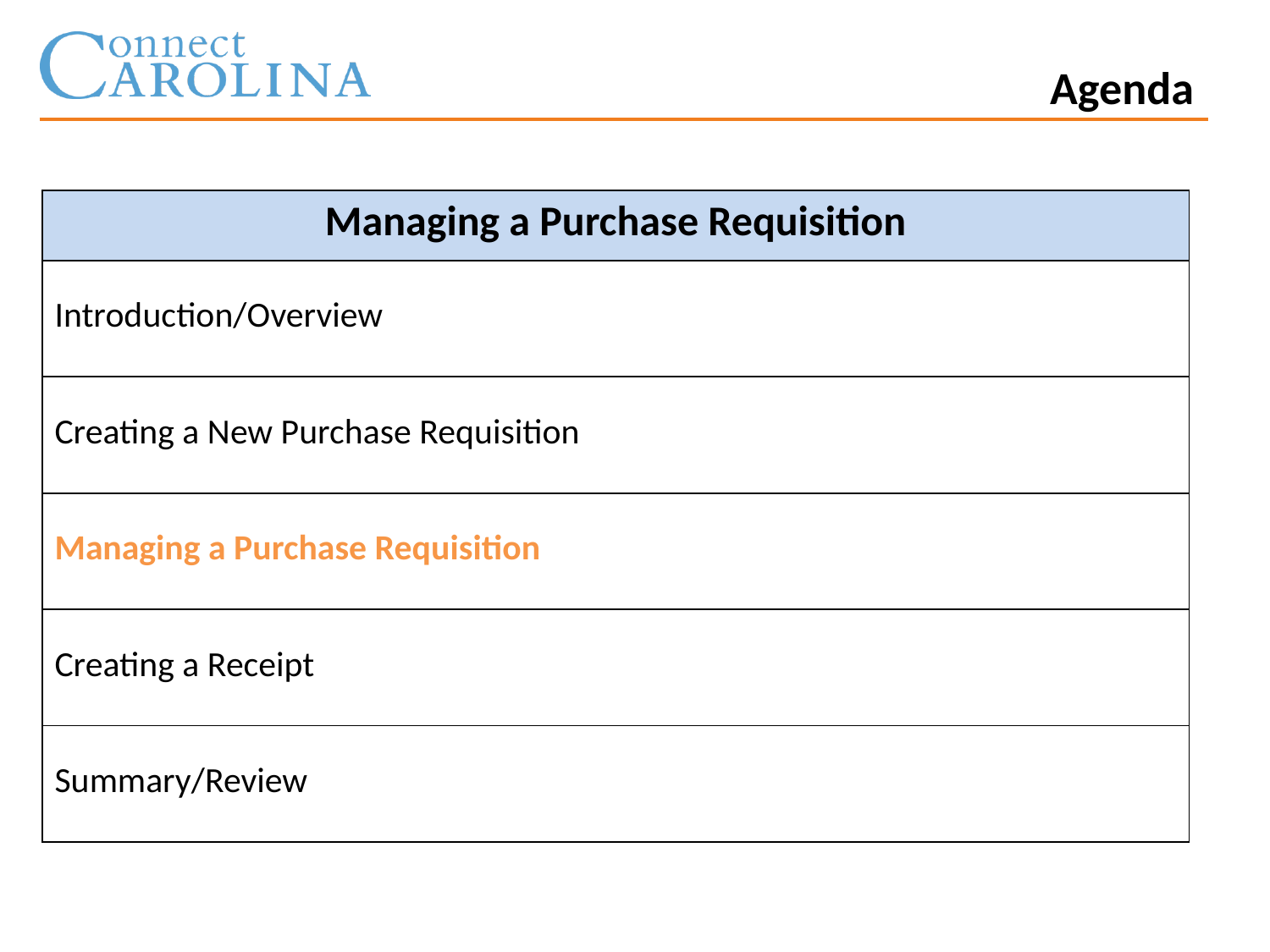

Agenda
| Managing a Purchase Requisition |
| --- |
| Introduction/Overview |
| Creating a New Purchase Requisition |
| Managing a Purchase Requisition |
| Creating a Receipt |
| Summary/Review |